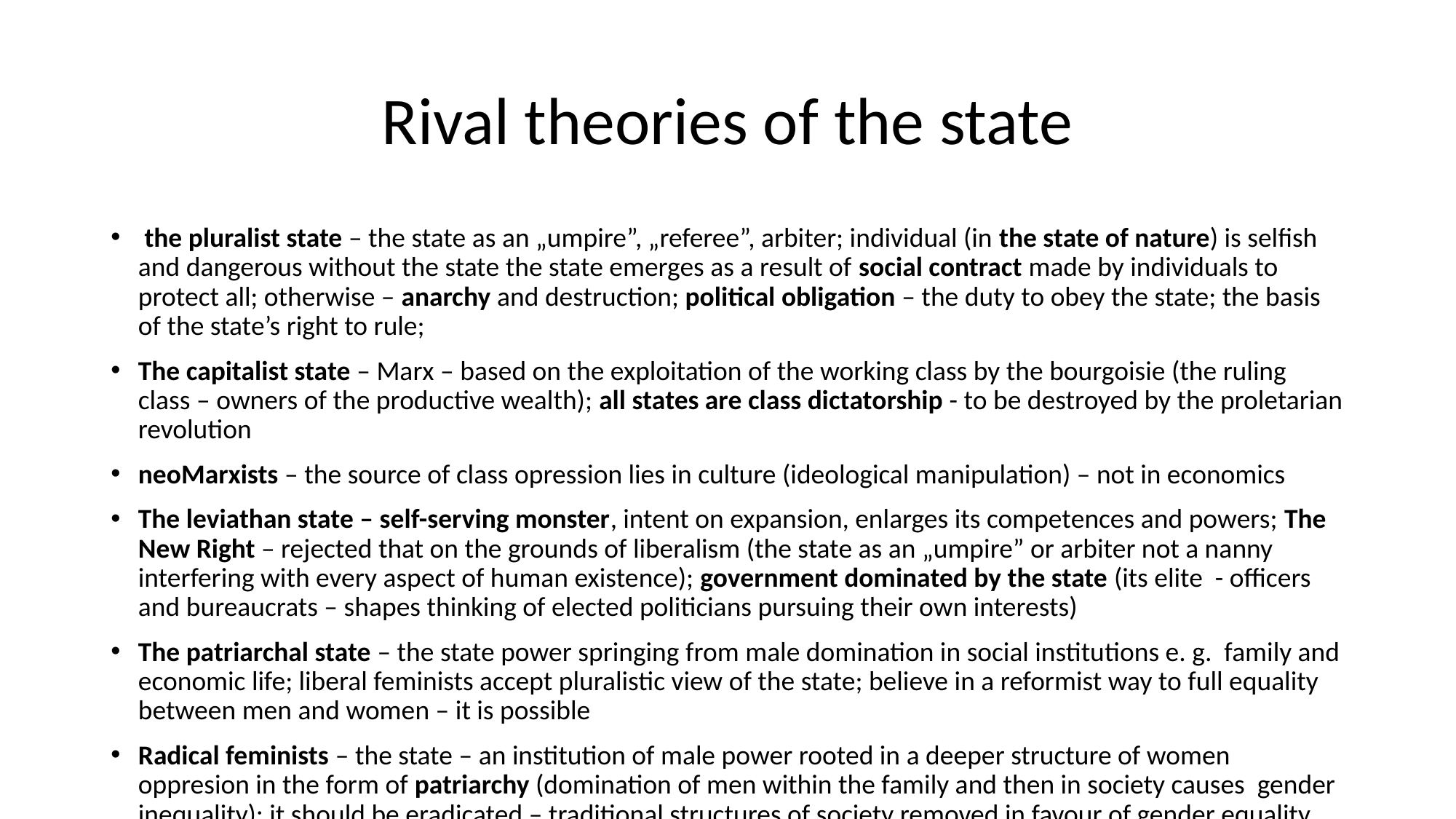

# Rival theories of the state
 the pluralist state – the state as an „umpire”, „referee”, arbiter; individual (in the state of nature) is selfish and dangerous without the state the state emerges as a result of social contract made by individuals to protect all; otherwise – anarchy and destruction; political obligation – the duty to obey the state; the basis of the state’s right to rule;
The capitalist state – Marx – based on the exploitation of the working class by the bourgoisie (the ruling class – owners of the productive wealth); all states are class dictatorship - to be destroyed by the proletarian revolution
neoMarxists – the source of class opression lies in culture (ideological manipulation) – not in economics
The leviathan state – self-serving monster, intent on expansion, enlarges its competences and powers; The New Right – rejected that on the grounds of liberalism (the state as an „umpire” or arbiter not a nanny interfering with every aspect of human existence); government dominated by the state (its elite  - officers and bureaucrats – shapes thinking of elected politicians pursuing their own interests)
The patriarchal state – the state power springing from male domination in social institutions e. g.  family and economic life; liberal feminists accept pluralistic view of the state; believe in a reformist way to full equality between men and women – it is possible
Radical feminists – the state – an institution of male power rooted in a deeper structure of women oppresion in the form of patriarchy (domination of men within the family and then in society causes  gender inequality); it should be eradicated – traditional structures of society removed in favour of gender equality